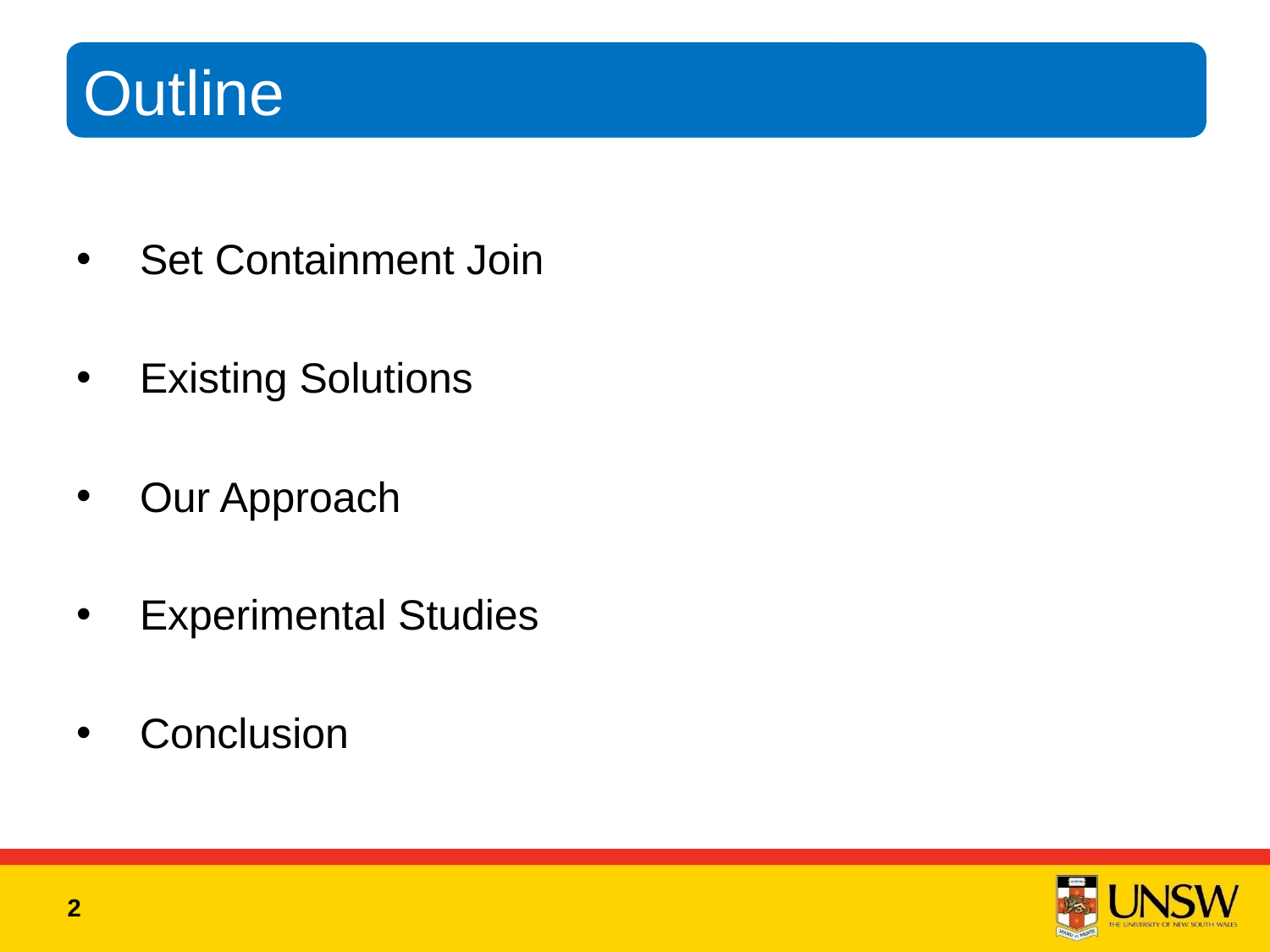

Outline

Set Containment Join

Existing Solutions

Our Approach

Experimental Studies

Conclusion